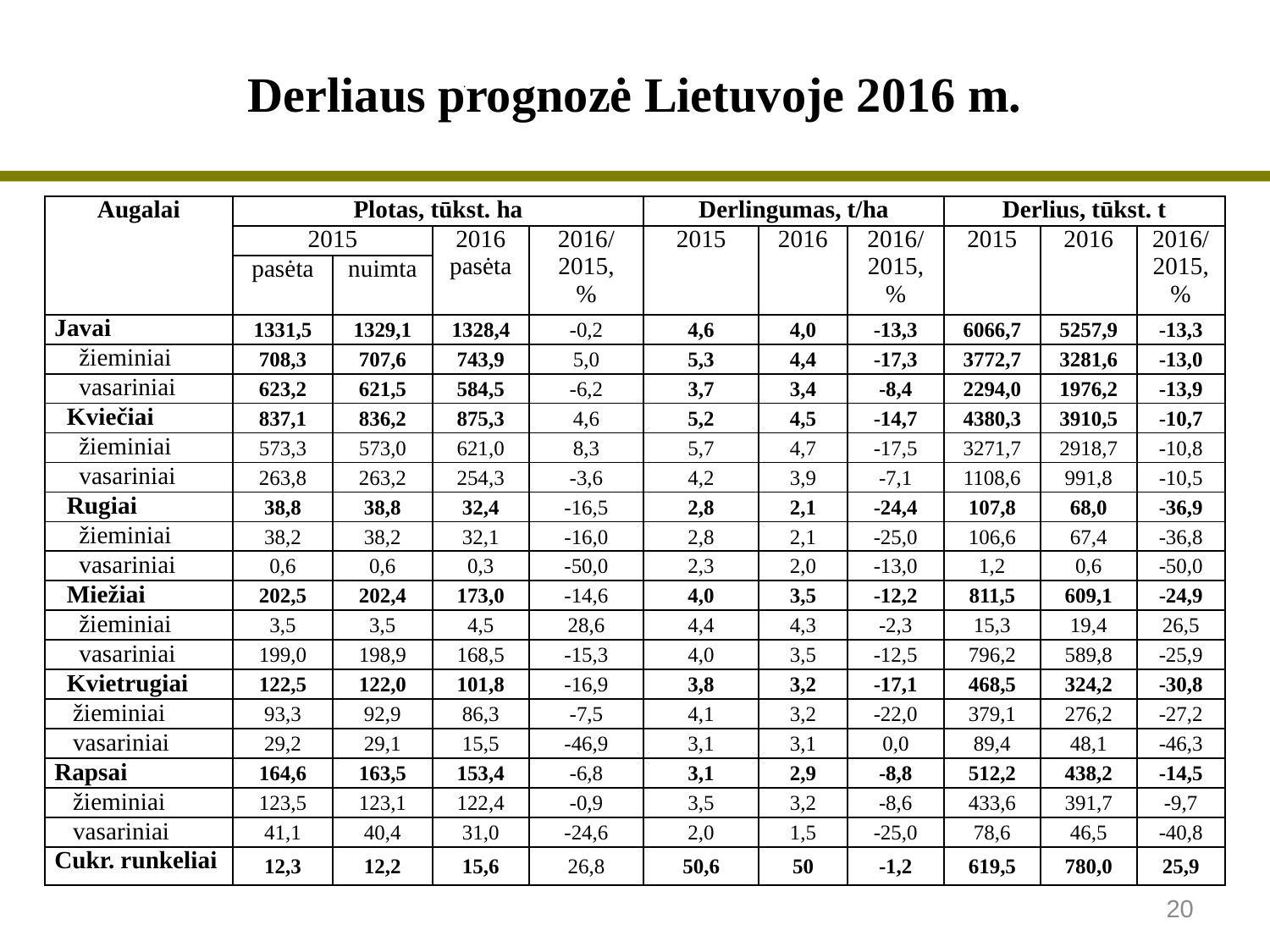

# Derliaus prognozė Lietuvoje 2016 m.

| Augalai | Plotas, tūkst. ha |  |  |  | Derlingumas, t/ha |  |  | Derlius, tūkst. t |  |  |
| --- | --- | --- | --- | --- | --- | --- | --- | --- | --- | --- |
|  | 2015 |  | 2016 pasėta | 2016/ 2015, % | 2015 | 2016 | 2016/ 2015, % | 2015 | 2016 | 2016/ 2015, % |
|  | pasėta | nuimta |  |  |  |  |  |  |  |  |
| Javai | 1331,5 | 1329,1 | 1328,4 | -0,2 | 4,6 | 4,0 | -13,3 | 6066,7 | 5257,9 | -13,3 |
| žieminiai | 708,3 | 707,6 | 743,9 | 5,0 | 5,3 | 4,4 | -17,3 | 3772,7 | 3281,6 | -13,0 |
| vasariniai | 623,2 | 621,5 | 584,5 | -6,2 | 3,7 | 3,4 | -8,4 | 2294,0 | 1976,2 | -13,9 |
| Kviečiai | 837,1 | 836,2 | 875,3 | 4,6 | 5,2 | 4,5 | -14,7 | 4380,3 | 3910,5 | -10,7 |
| žieminiai | 573,3 | 573,0 | 621,0 | 8,3 | 5,7 | 4,7 | -17,5 | 3271,7 | 2918,7 | -10,8 |
| vasariniai | 263,8 | 263,2 | 254,3 | -3,6 | 4,2 | 3,9 | -7,1 | 1108,6 | 991,8 | -10,5 |
| Rugiai | 38,8 | 38,8 | 32,4 | -16,5 | 2,8 | 2,1 | -24,4 | 107,8 | 68,0 | -36,9 |
| žieminiai | 38,2 | 38,2 | 32,1 | -16,0 | 2,8 | 2,1 | -25,0 | 106,6 | 67,4 | -36,8 |
| vasariniai | 0,6 | 0,6 | 0,3 | -50,0 | 2,3 | 2,0 | -13,0 | 1,2 | 0,6 | -50,0 |
| Miežiai | 202,5 | 202,4 | 173,0 | -14,6 | 4,0 | 3,5 | -12,2 | 811,5 | 609,1 | -24,9 |
| žieminiai | 3,5 | 3,5 | 4,5 | 28,6 | 4,4 | 4,3 | -2,3 | 15,3 | 19,4 | 26,5 |
| vasariniai | 199,0 | 198,9 | 168,5 | -15,3 | 4,0 | 3,5 | -12,5 | 796,2 | 589,8 | -25,9 |
| Kvietrugiai | 122,5 | 122,0 | 101,8 | -16,9 | 3,8 | 3,2 | -17,1 | 468,5 | 324,2 | -30,8 |
| žieminiai | 93,3 | 92,9 | 86,3 | -7,5 | 4,1 | 3,2 | -22,0 | 379,1 | 276,2 | -27,2 |
| vasariniai | 29,2 | 29,1 | 15,5 | -46,9 | 3,1 | 3,1 | 0,0 | 89,4 | 48,1 | -46,3 |
| Rapsai | 164,6 | 163,5 | 153,4 | -6,8 | 3,1 | 2,9 | -8,8 | 512,2 | 438,2 | -14,5 |
| žieminiai | 123,5 | 123,1 | 122,4 | -0,9 | 3,5 | 3,2 | -8,6 | 433,6 | 391,7 | -9,7 |
| vasariniai | 41,1 | 40,4 | 31,0 | -24,6 | 2,0 | 1,5 | -25,0 | 78,6 | 46,5 | -40,8 |
| Cukr. runkeliai | 12,3 | 12,2 | 15,6 | 26,8 | 50,6 | 50 | -1,2 | 619,5 | 780,0 | 25,9 |
20